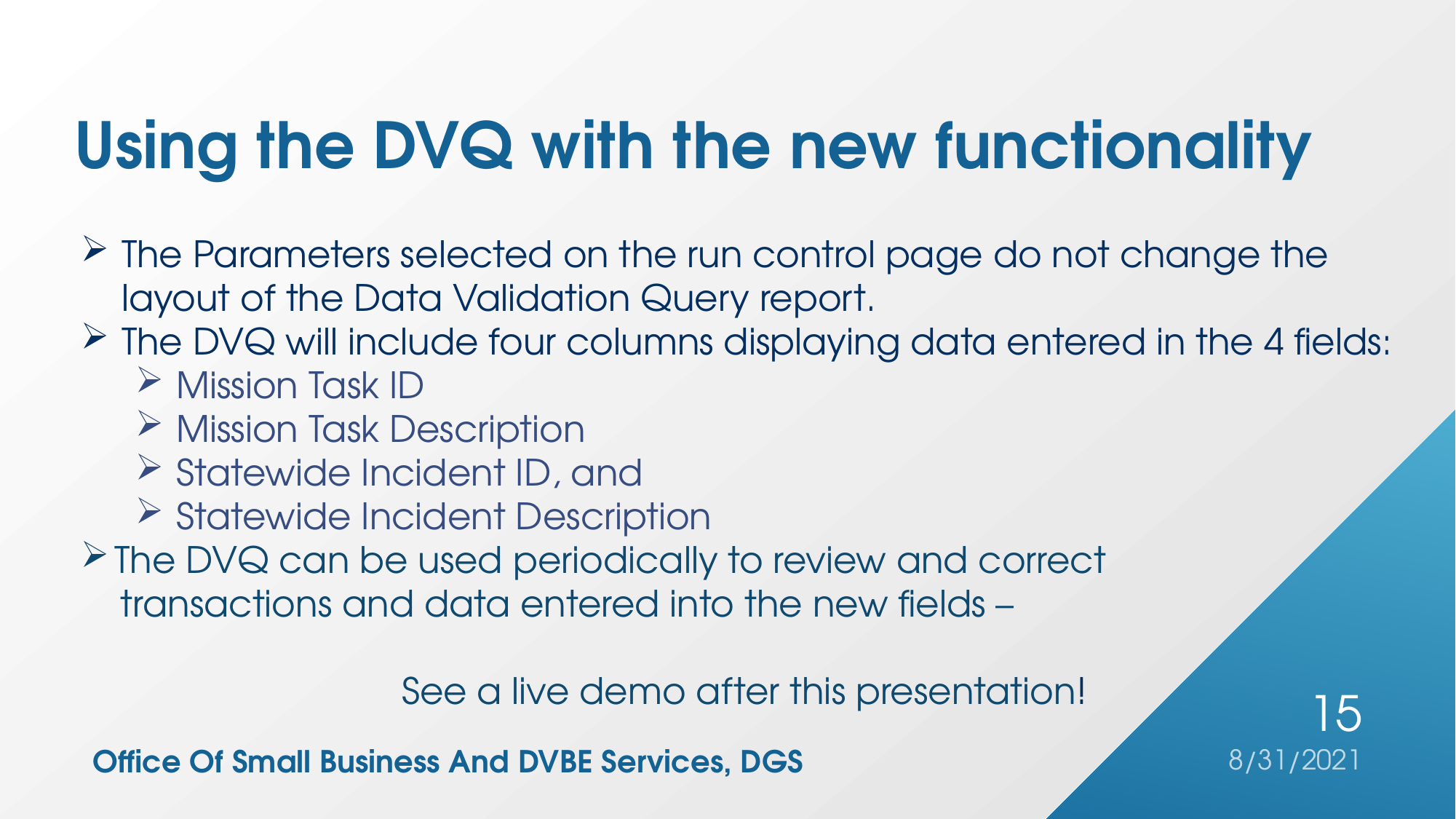

# Using the DVQ with the new functionality

The Parameters selected on the run control page do not change the layout of the Data Validation Query report.
The DVQ will include four columns displaying data entered in the 4 fields:
Mission Task ID
Mission Task Description
Statewide Incident ID, and
Statewide Incident Description
The DVQ can be used periodically to review and correct
    transactions and data entered into the new fields –

See a live demo after this presentation!
15
Office Of Small Business And DVBE Services, DGS
8/31/2021